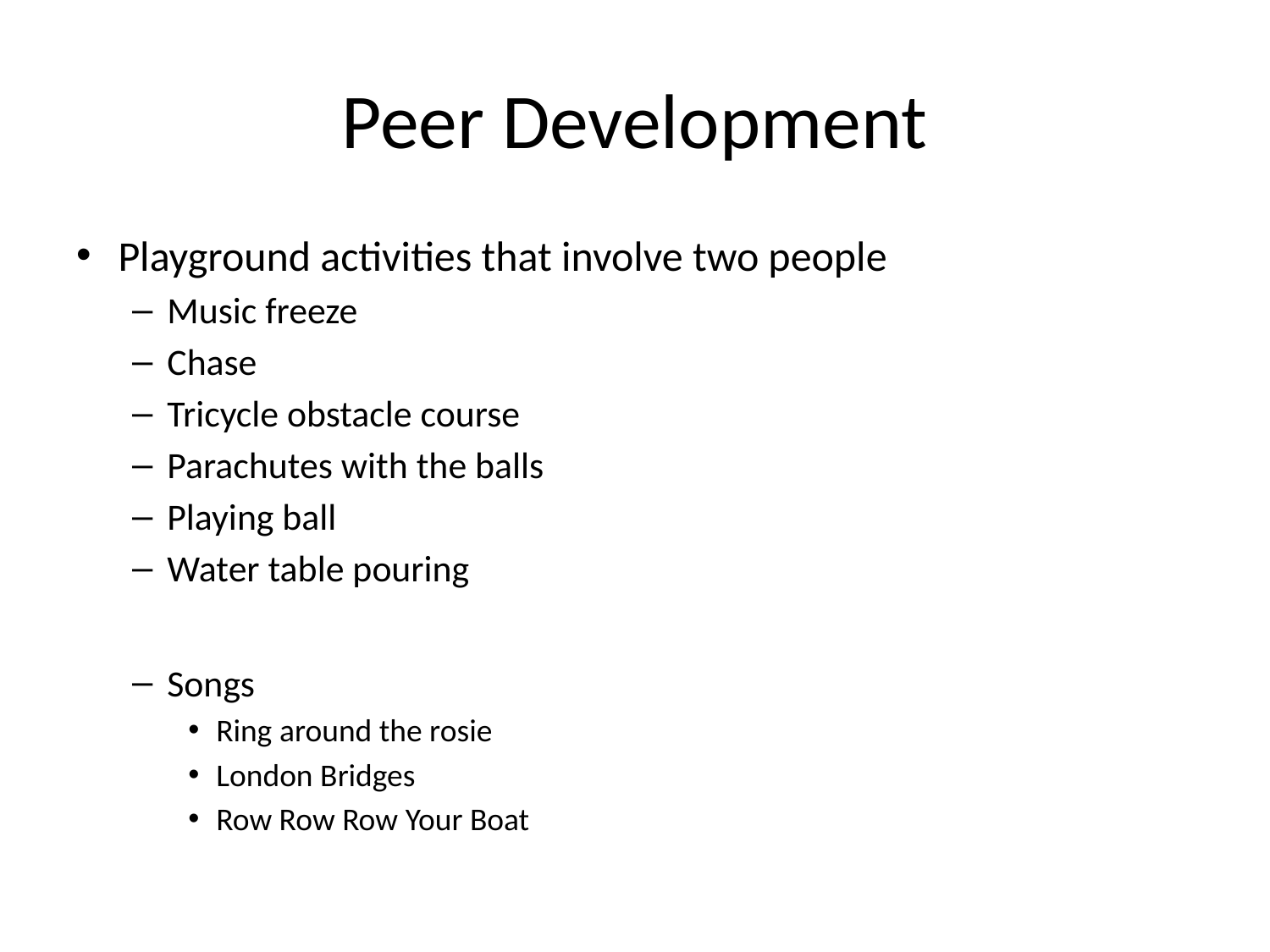

# Peer Development
Playground activities that involve two people
Music freeze
Chase
Tricycle obstacle course
Parachutes with the balls
Playing ball
Water table pouring

Songs
Ring around the rosie
London Bridges
Row Row Row Your Boat